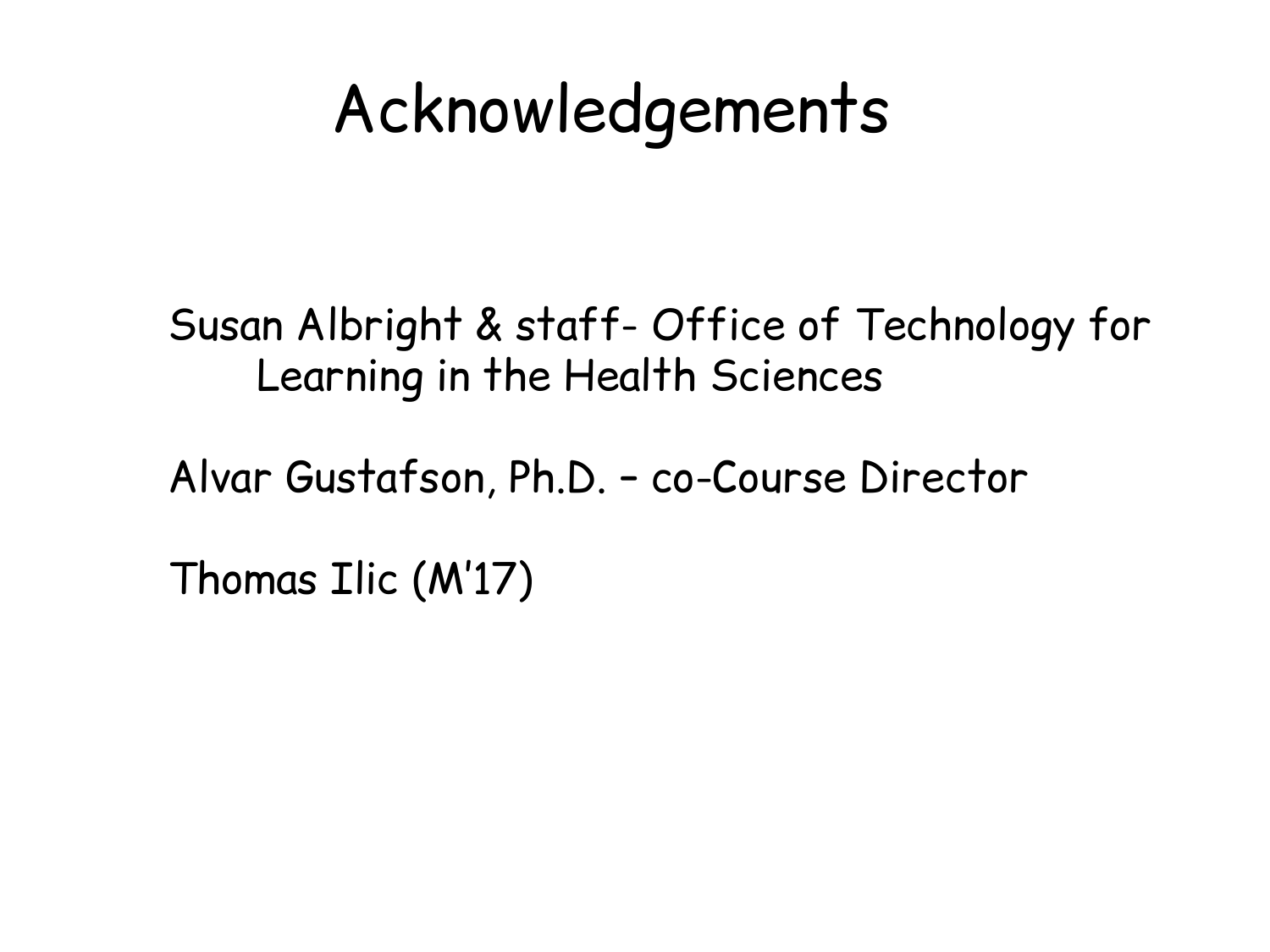

Acknowledgements
Susan Albright & staff- Office of Technology for
       Learning in the Health Sciences

Alvar Gustafson, Ph.D. – co-Course Director

Thomas Ilic (M’17)